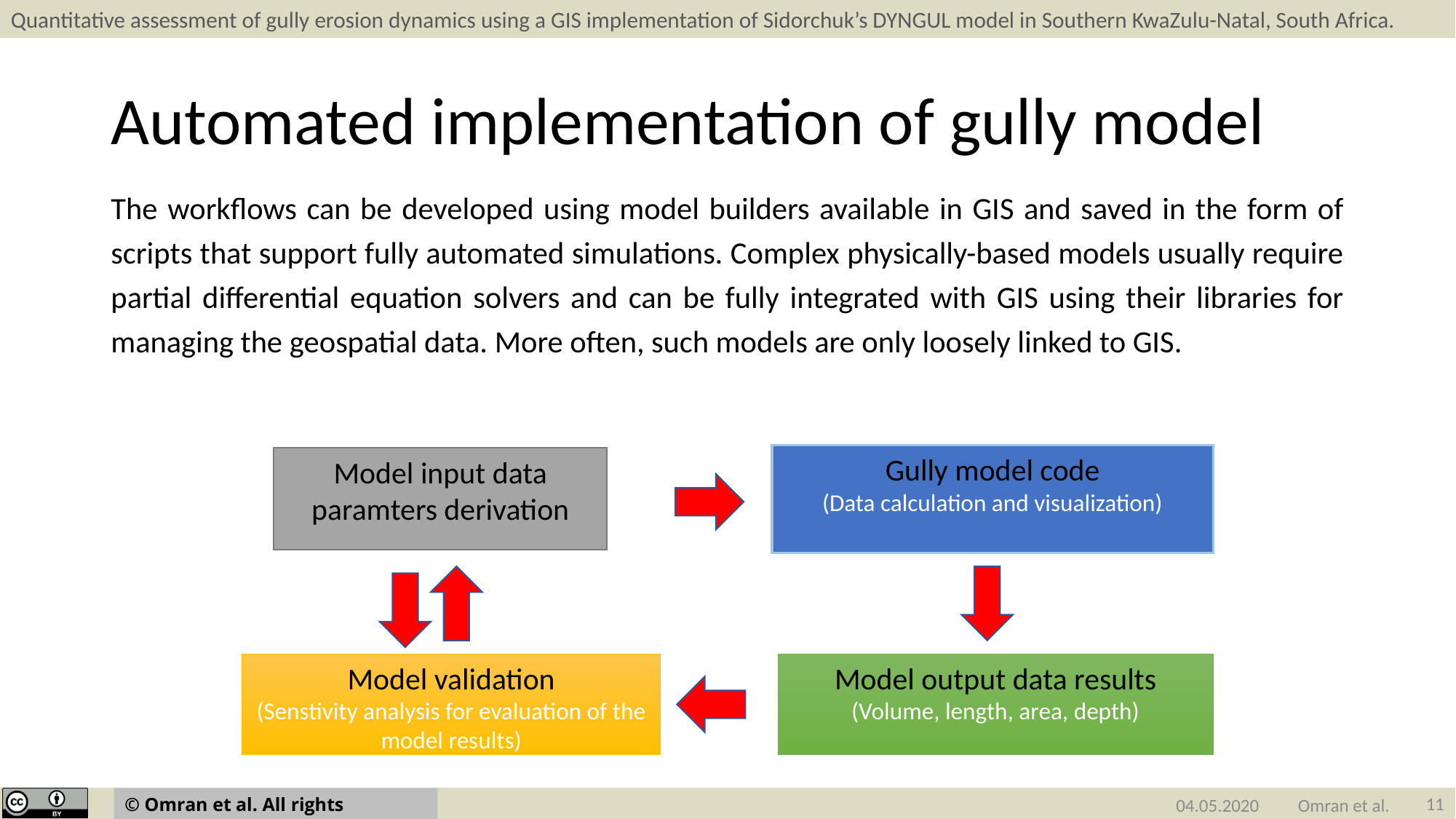

# Automated implementation of gully model
The workﬂows can be developed using model builders available in GIS and saved in the form of scripts that support fully automated simulations. Complex physically-based models usually require partial differential equation solvers and can be fully integrated with GIS using their libraries for managing the geospatial data. More often, such models are only loosely linked to GIS.

Gully model code
(Data calculation and visualization)
Model input data paramters derivation

Model validation
(Senstivity analysis for evaluation of the model results)
Model output data results
(Volume, length, area, depth)

11
Omran et al.
04.05.2020